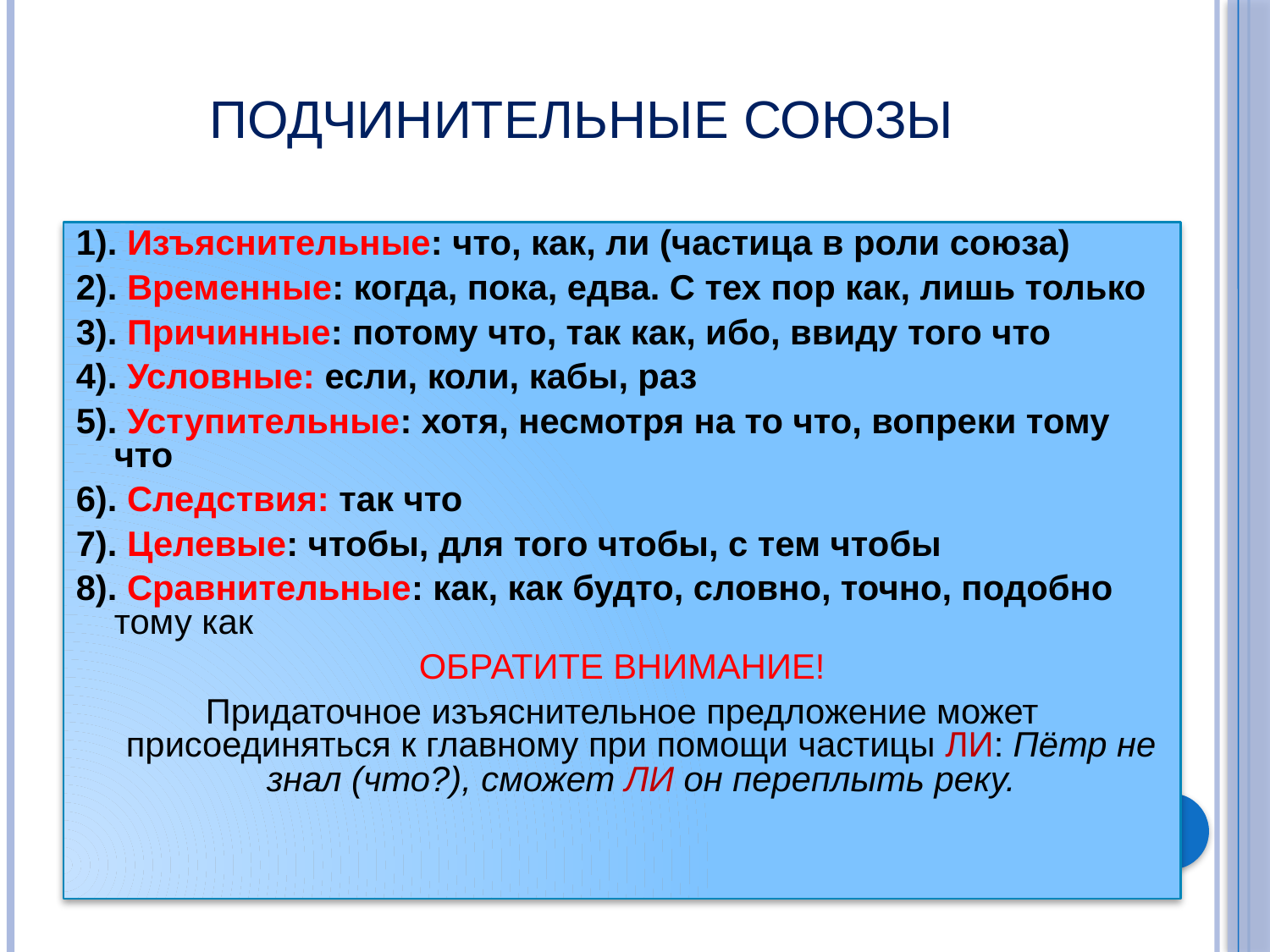

# Подчинительные союзы
1). Изъяснительные: что, как, ли (частица в роли союза)
2). Временные: когда, пока, едва. С тех пор как, лишь только
3). Причинные: потому что, так как, ибо, ввиду того что
4). Условные: если, коли, кабы, раз
5). Уступительные: хотя, несмотря на то что, вопреки тому что
6). Следствия: так что
7). Целевые: чтобы, для того чтобы, с тем чтобы
8). Сравнительные: как, как будто, словно, точно, подобно тому как
ОБРАТИТЕ ВНИМАНИЕ!
Придаточное изъяснительное предложение может присоединяться к главному при помощи частицы ЛИ: Пётр не знал (что?), сможет ЛИ он переплыть реку.